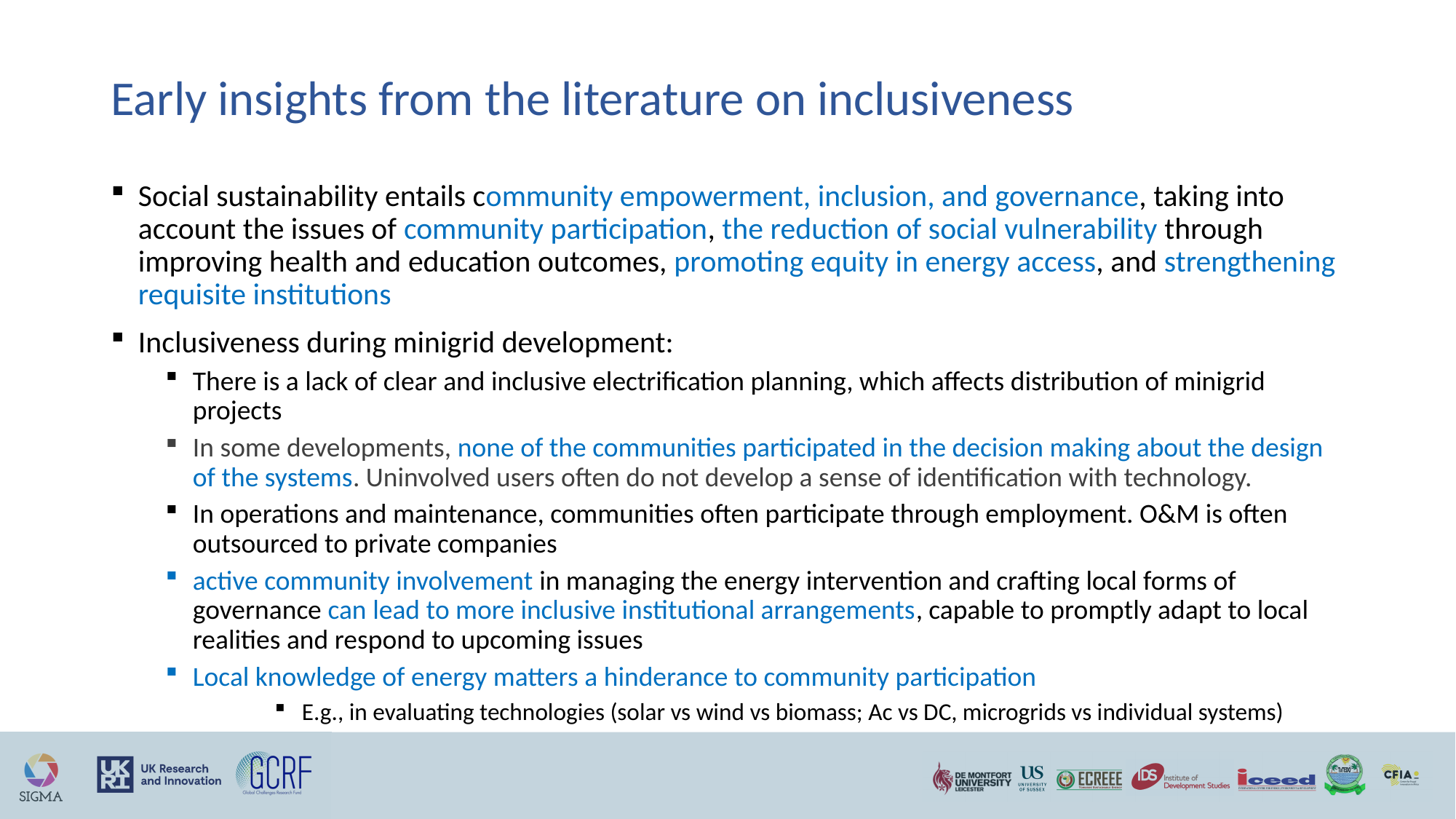

# Early insights from the literature on inclusiveness
Social sustainability entails community empowerment, inclusion, and governance, taking into account the issues of community participation, the reduction of social vulnerability through improving health and education outcomes, promoting equity in energy access, and strengthening requisite institutions
Inclusiveness during minigrid development:
There is a lack of clear and inclusive electrification planning, which affects distribution of minigrid projects
In some developments, none of the communities participated in the decision making about the design of the systems. Uninvolved users often do not develop a sense of identification with technology.
In operations and maintenance, communities often participate through employment. O&M is often outsourced to private companies
active community involvement in managing the energy intervention and crafting local forms of governance can lead to more inclusive institutional arrangements, capable to promptly adapt to local realities and respond to upcoming issues
Local knowledge of energy matters a hinderance to community participation
E.g., in evaluating technologies (solar vs wind vs biomass; Ac vs DC, microgrids vs individual systems)